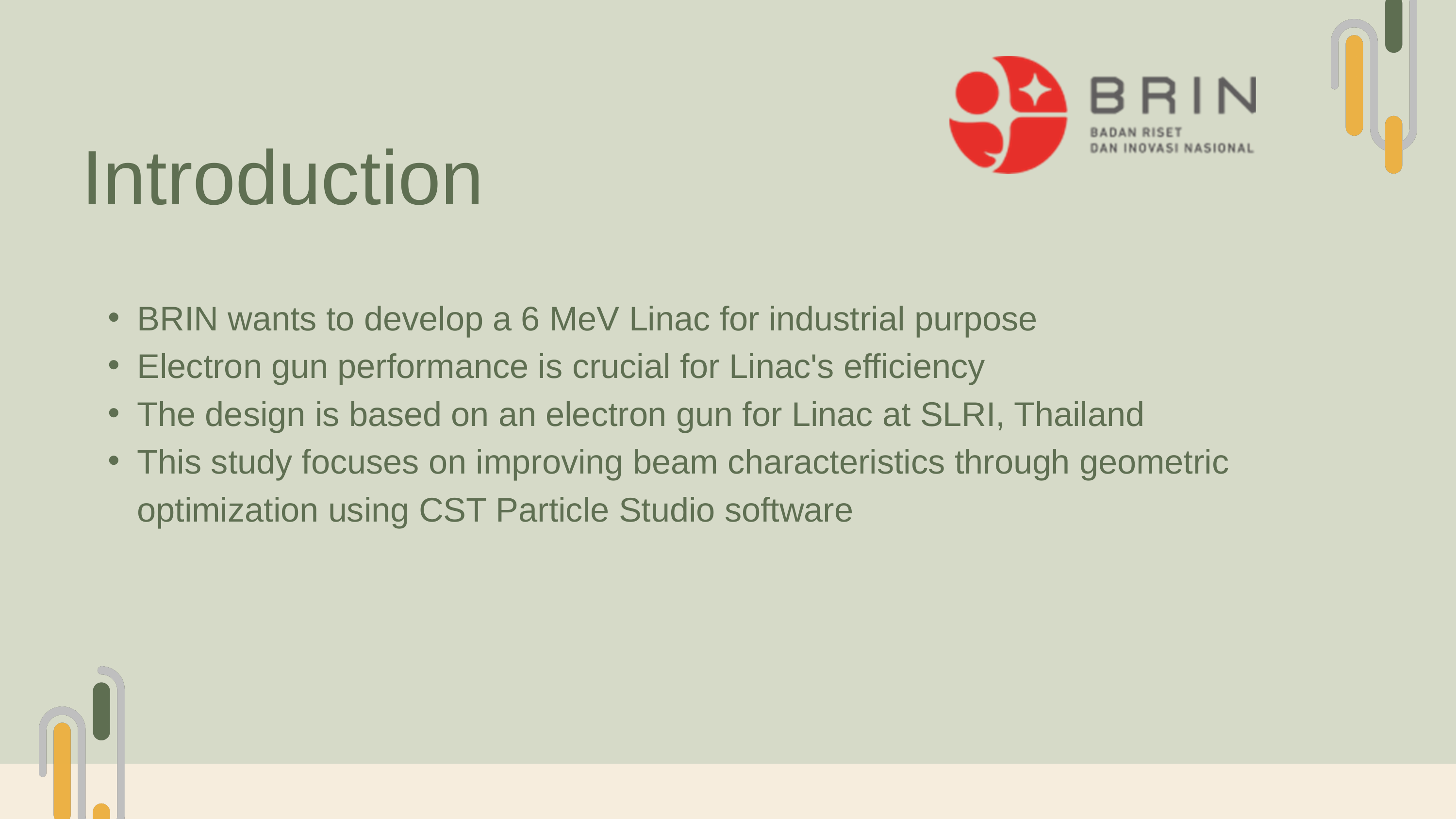

Introduction
BRIN wants to develop a 6 MeV Linac for industrial purpose
Electron gun performance is crucial for Linac's efficiency
The design is based on an electron gun for Linac at SLRI, Thailand
This study focuses on improving beam characteristics through geometric optimization using CST Particle Studio software